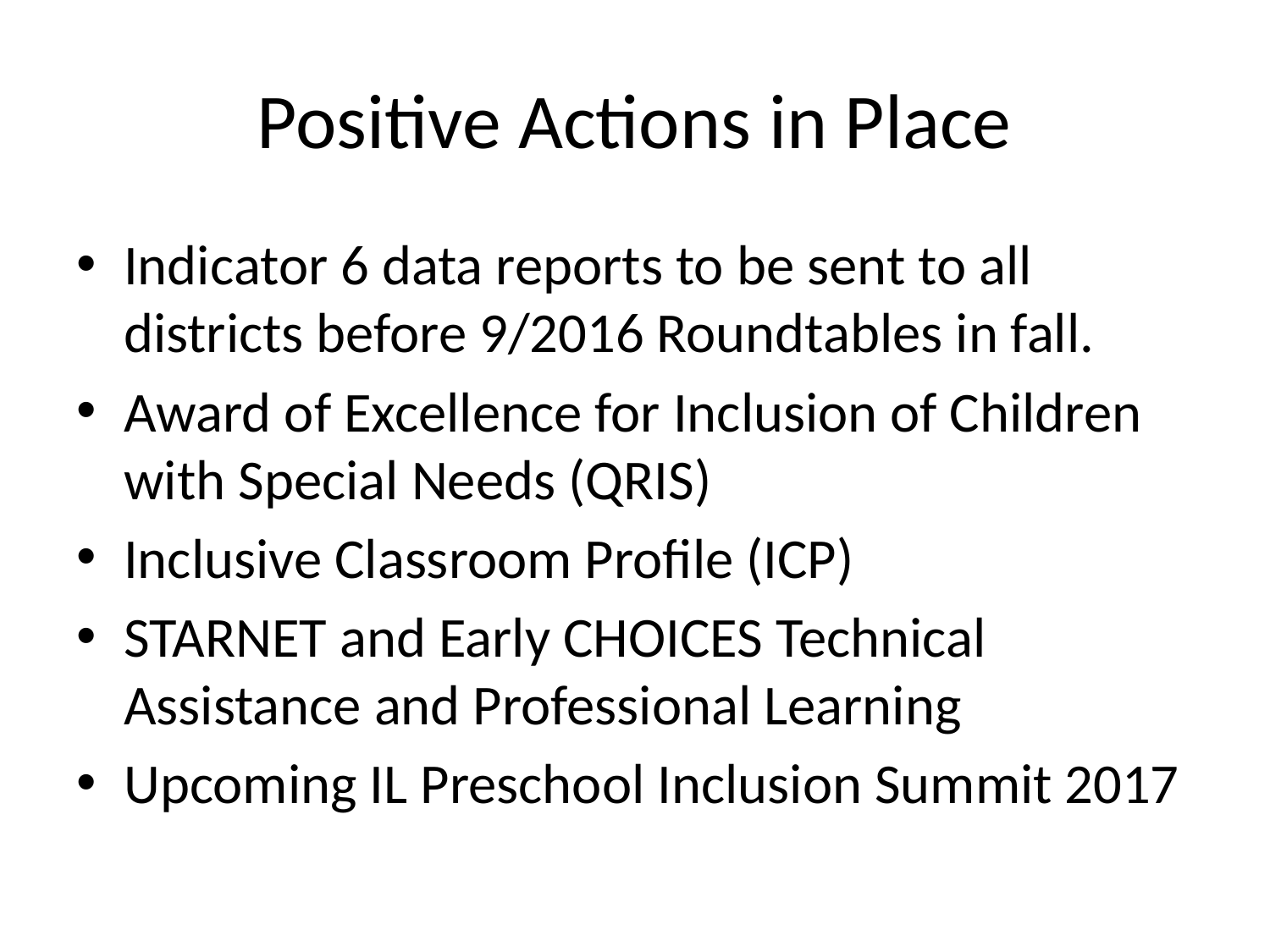

# Positive Actions in Place
Indicator 6 data reports to be sent to all districts before 9/2016 Roundtables in fall.
Award of Excellence for Inclusion of Children with Special Needs (QRIS)
Inclusive Classroom Profile (ICP)
STARNET and Early CHOICES Technical Assistance and Professional Learning
Upcoming IL Preschool Inclusion Summit 2017